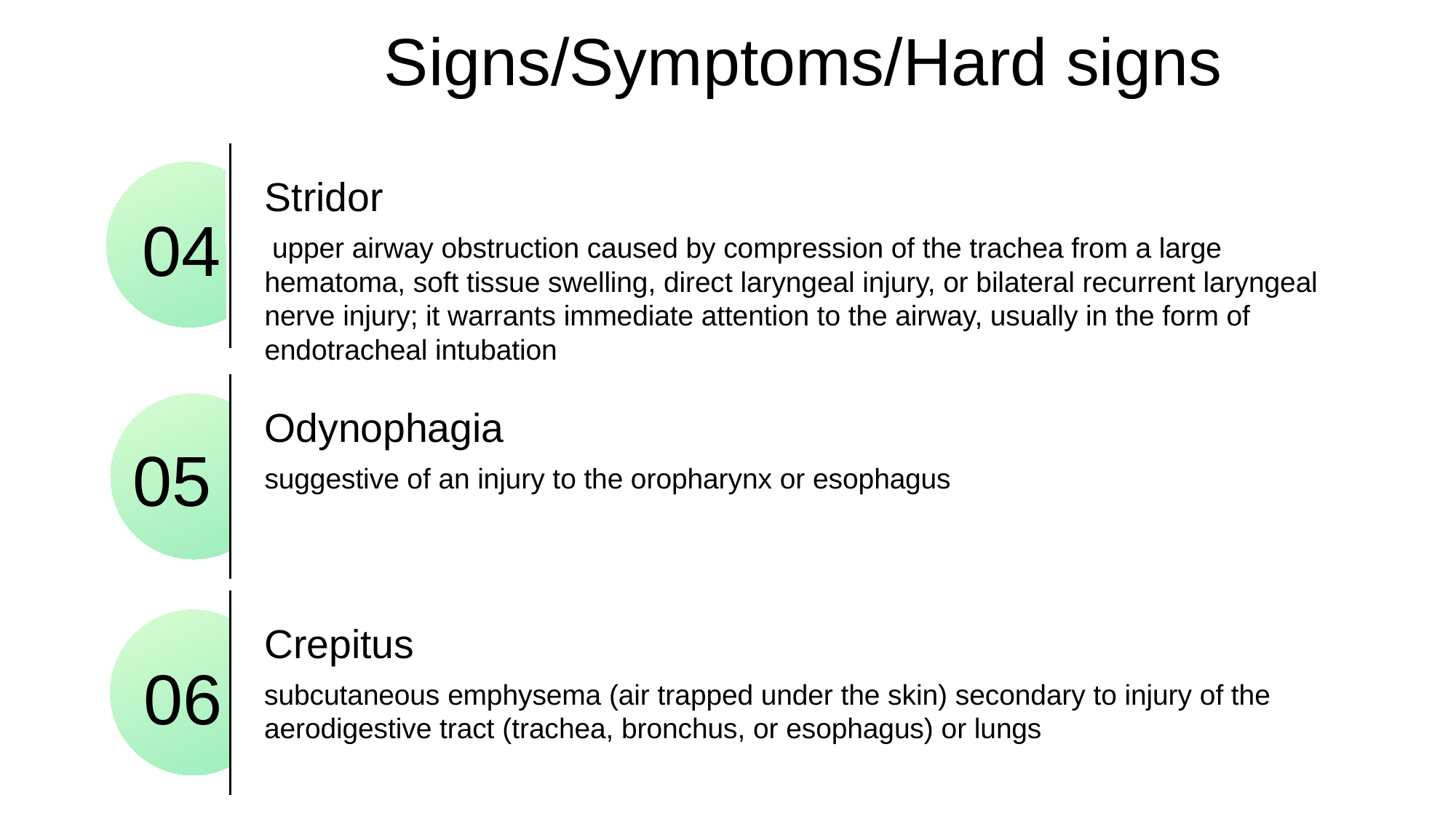

# Signs/Symptoms/Hard signs

Stridor
04
 upper airway obstruction caused by compression of the trachea from a large hematoma, soft tissue swelling, direct laryngeal injury, or bilateral recurrent laryngeal nerve injury; it warrants immediate attention to the airway, usually in the form of endotracheal intubation

Odynophagia
05
suggestive of an injury to the oropharynx or esophagus

Crepitus
06
subcutaneous emphysema (air trapped under the skin) secondary to injury of the aerodigestive tract (trachea, bronchus, or esophagus) or lungs